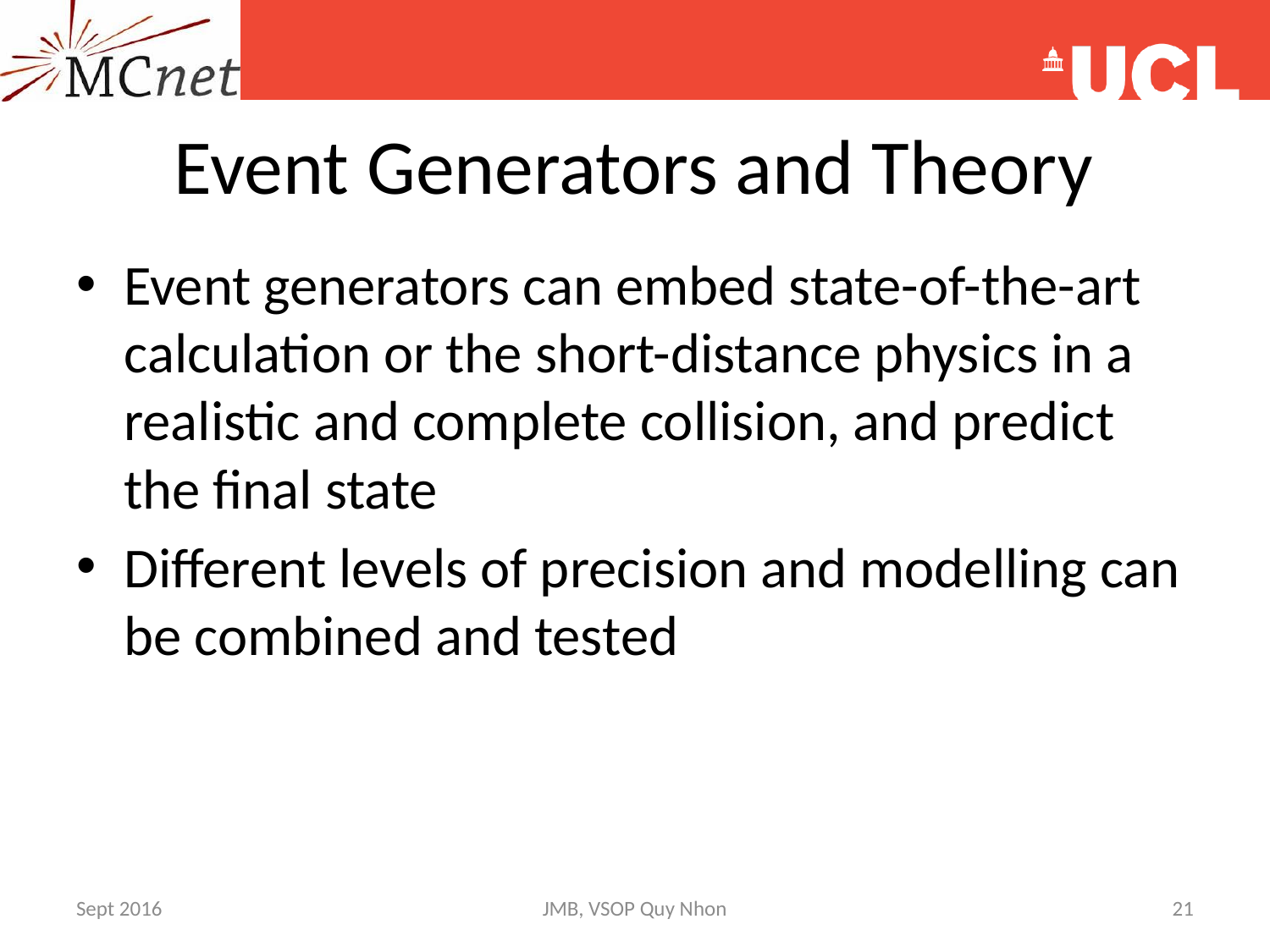

# Event Generators and Theory
Event generators can embed state-of-the-art calculation or the short-distance physics in a realistic and complete collision, and predict the final state
Different levels of precision and modelling can be combined and tested

Sept 2016
JMB, VSOP Quy Nhon
21